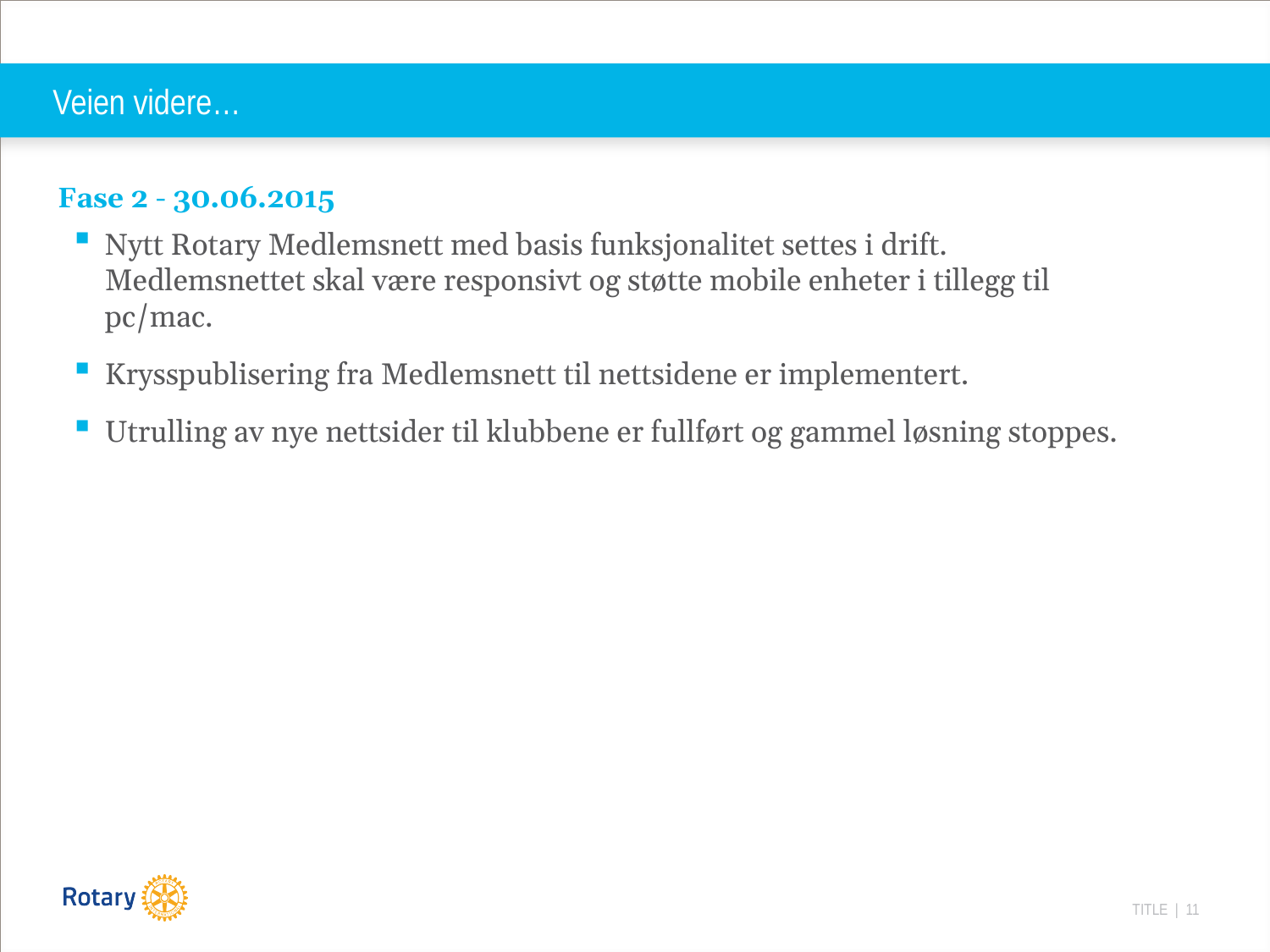

# Veien videre…
Fase 2 - 30.06.2015
Nytt Rotary Medlemsnett med basis funksjonalitet settes i drift.
Medlemsnettet skal være responsivt og støtte mobile enheter i tillegg til pc/mac.
Krysspublisering fra Medlemsnett til nettsidene er implementert.
Utrulling av nye nettsider til klubbene er fullført og gammel løsning stoppes.